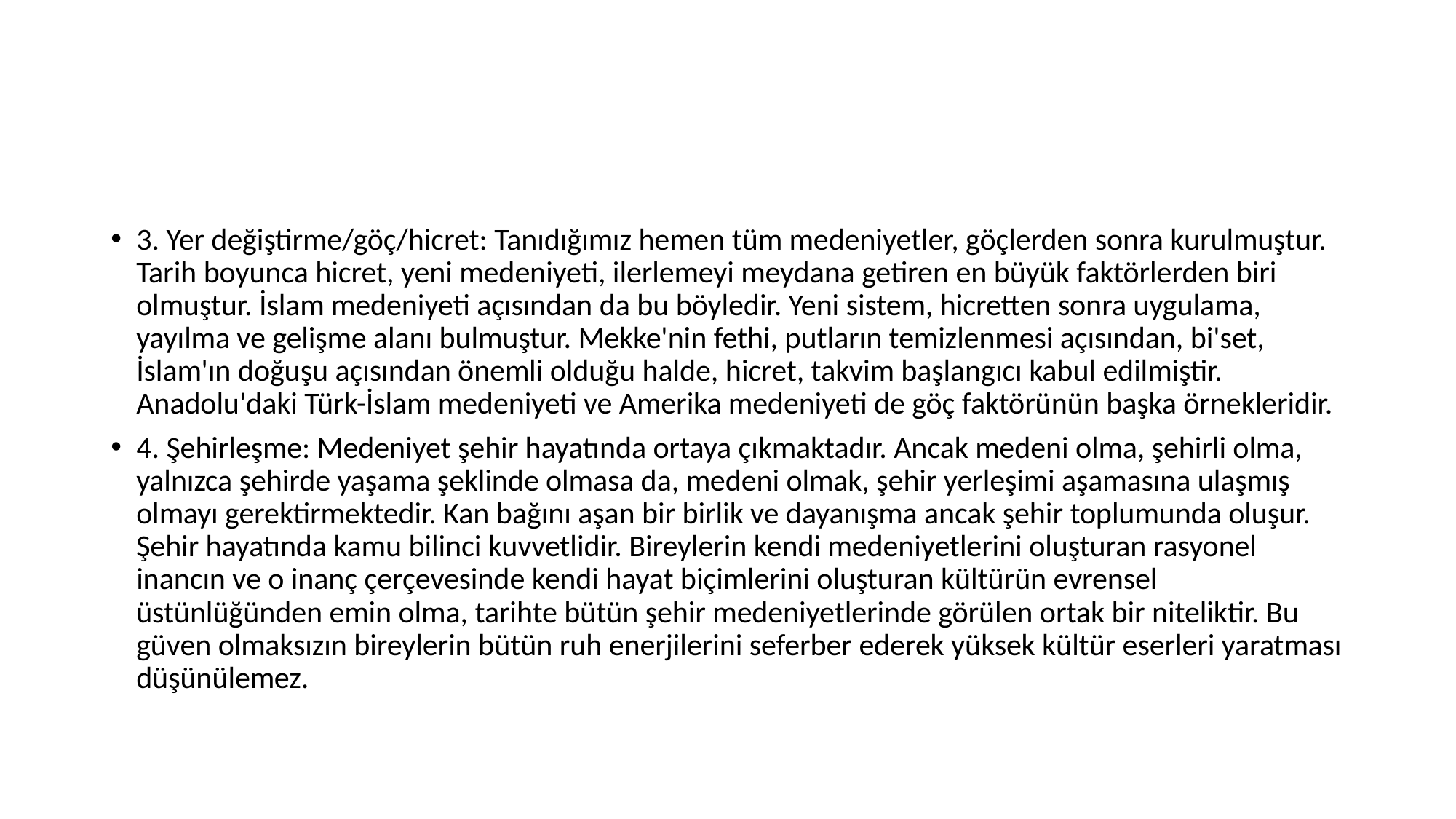

#
3. Yer değiştirme/göç/hicret: Tanıdığımız hemen tüm medeniyetler, göçlerden sonra kurulmuştur. Tarih boyunca hicret, yeni medeniyeti, ilerlemeyi meydana getiren en büyük faktörlerden biri olmuştur. İslam medeniyeti açısından da bu böyledir. Yeni sistem, hicretten sonra uygulama, yayılma ve gelişme alanı bulmuştur. Mekke'nin fethi, putların temizlenmesi açısından, bi'set, İslam'ın doğuşu açısından önemli olduğu halde, hicret, takvim başlangıcı kabul edilmiştir. Anadolu'daki Türk-İslam medeniyeti ve Amerika medeniyeti de göç faktörünün başka örnekleridir.
4. Şehirleşme: Medeniyet şehir hayatında ortaya çıkmaktadır. Ancak medeni olma, şehirli olma, yalnızca şehirde yaşama şeklinde olmasa da, medeni olmak, şehir yerleşimi aşamasına ulaşmış olmayı gerektirmektedir. Kan bağını aşan bir birlik ve dayanışma ancak şehir toplumunda oluşur. Şehir hayatında kamu bilinci kuvvetlidir. Bireylerin kendi medeniyetlerini oluşturan rasyonel inancın ve o inanç çerçevesinde kendi hayat biçimlerini oluşturan kültürün evrensel üstünlüğünden emin olma, tarihte bütün şehir medeniyetlerinde görülen ortak bir niteliktir. Bu güven olmaksızın bireylerin bütün ruh enerjilerini seferber ederek yüksek kültür eserleri yaratması düşünülemez.